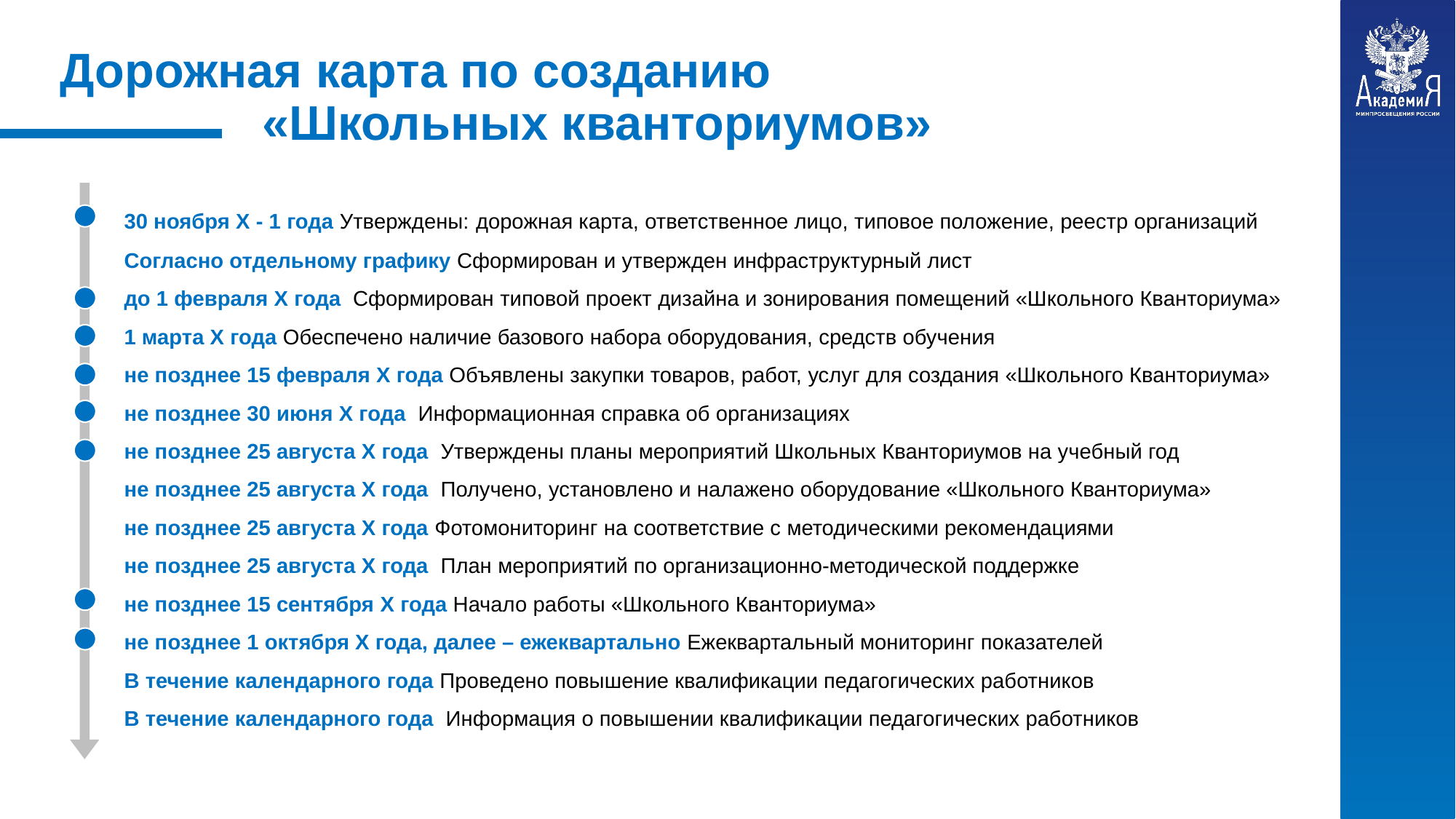

Дорожная карта по созданию
               «Школьных кванториумов»

30 ноября X - 1 года Утверждены: дорожная карта, ответственное лицо, типовое положение, реестр организаций
Согласно отдельному графику Сформирован и утвержден инфраструктурный лист
до 1 февраля X года  Сформирован типовой проект дизайна и зонирования помещений «Школьного Кванториума»
1 марта X года Обеспечено наличие базового набора оборудования, средств обучения
не позднее 15 февраля X года Объявлены закупки товаров, работ, услуг для создания «Школьного Кванториума»
не позднее 30 июня X года  Информационная справка об организациях
не позднее 25 августа X года  Утверждены планы мероприятий Школьных Кванториумов на учебный год
не позднее 25 августа X года  Получено, установлено и налажено оборудование «Школьного Кванториума»
не позднее 25 августа X года Фотомониторинг на соответствие с методическими рекомендациями
не позднее 25 августа X года  План мероприятий по организационно-методической поддержке
не позднее 15 сентября X года Начало работы «Школьного Кванториума»
не позднее 1 октября X года, далее – ежеквартально Ежеквартальный мониторинг показателей
В течение календарного года Проведено повышение квалификации педагогических работников
В течение календарного года  Информация о повышении квалификации педагогических работников